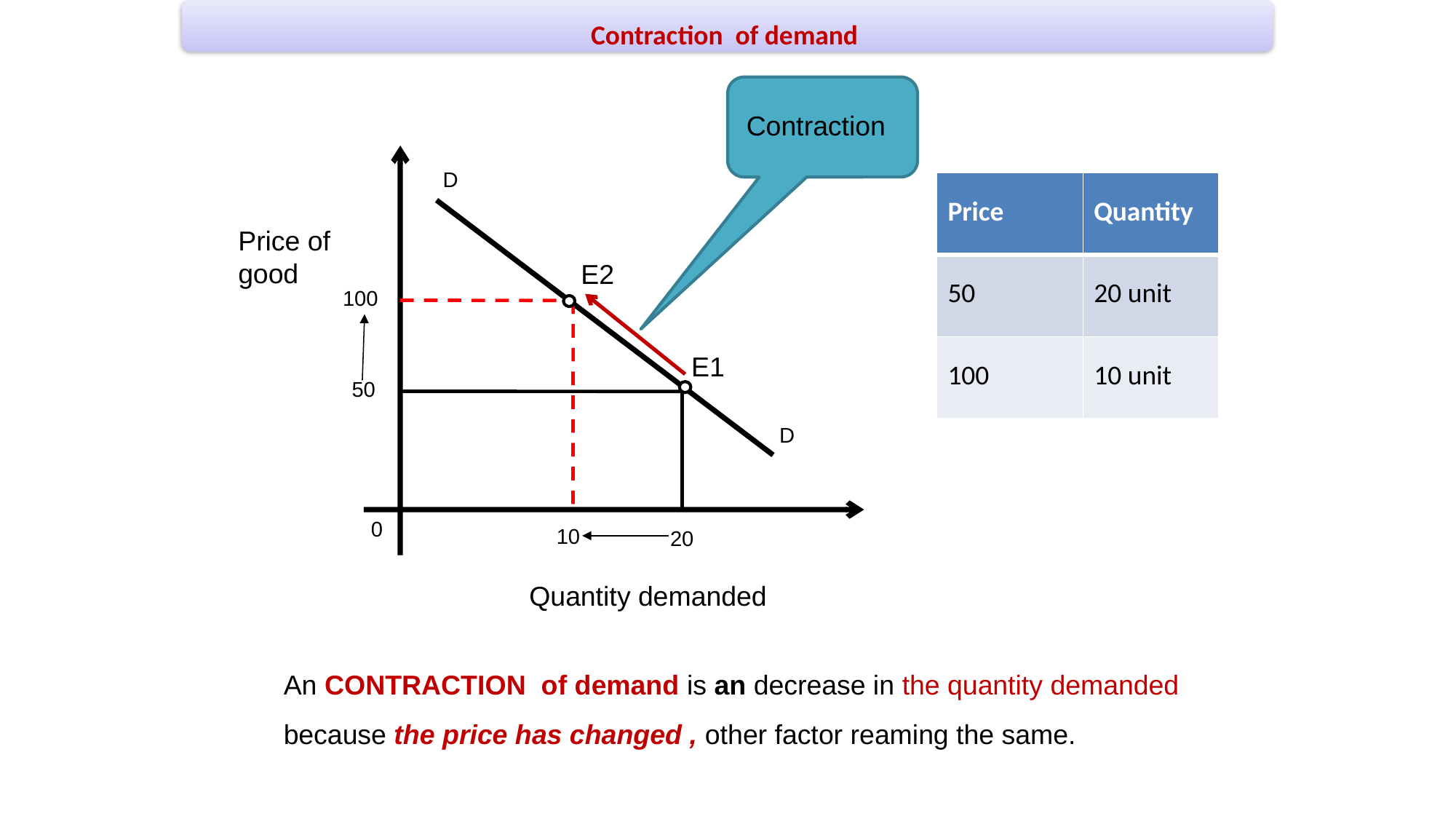

Contraction  of demand

Contraction
D
| Price | Quantity |
| --- | --- |
| 50 | 20 unit |
| 100 | 10 unit |
Price of good
E2
100

E1
50

D
0
10
20
Quantity demanded
An CONTRACTION  of demand is an decrease in the quantity demanded because the price has changed , other factor reaming the same.